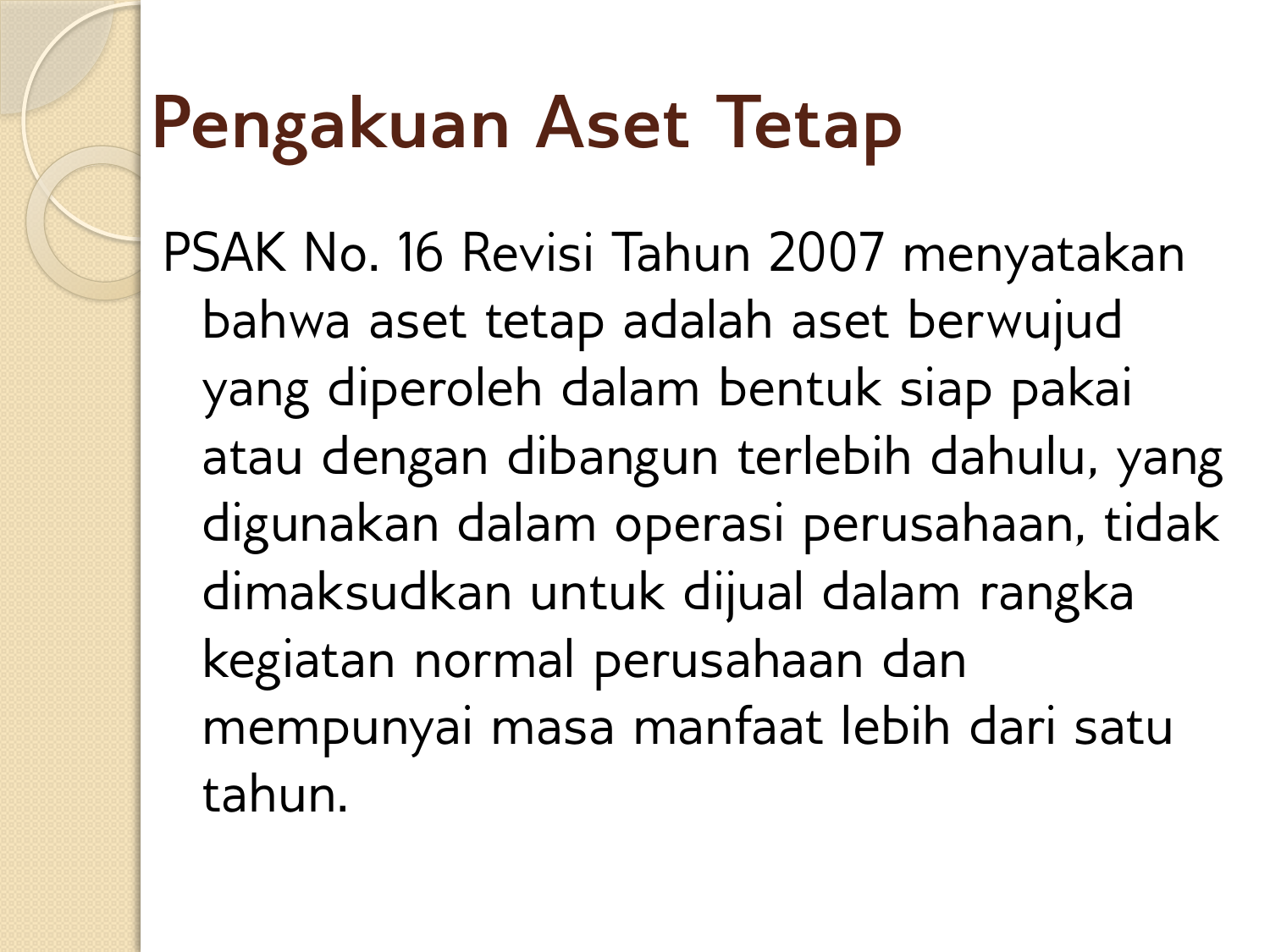

# Pengakuan Aset Tetap
PSAK No. 16 Revisi Tahun 2007 menyatakan bahwa aset tetap adalah aset berwujud yang diperoleh dalam bentuk siap pakai atau dengan dibangun terlebih dahulu, yang digunakan dalam operasi perusahaan, tidak dimaksudkan untuk dijual dalam rangka kegiatan normal perusahaan dan mempunyai masa manfaat lebih dari satu tahun.